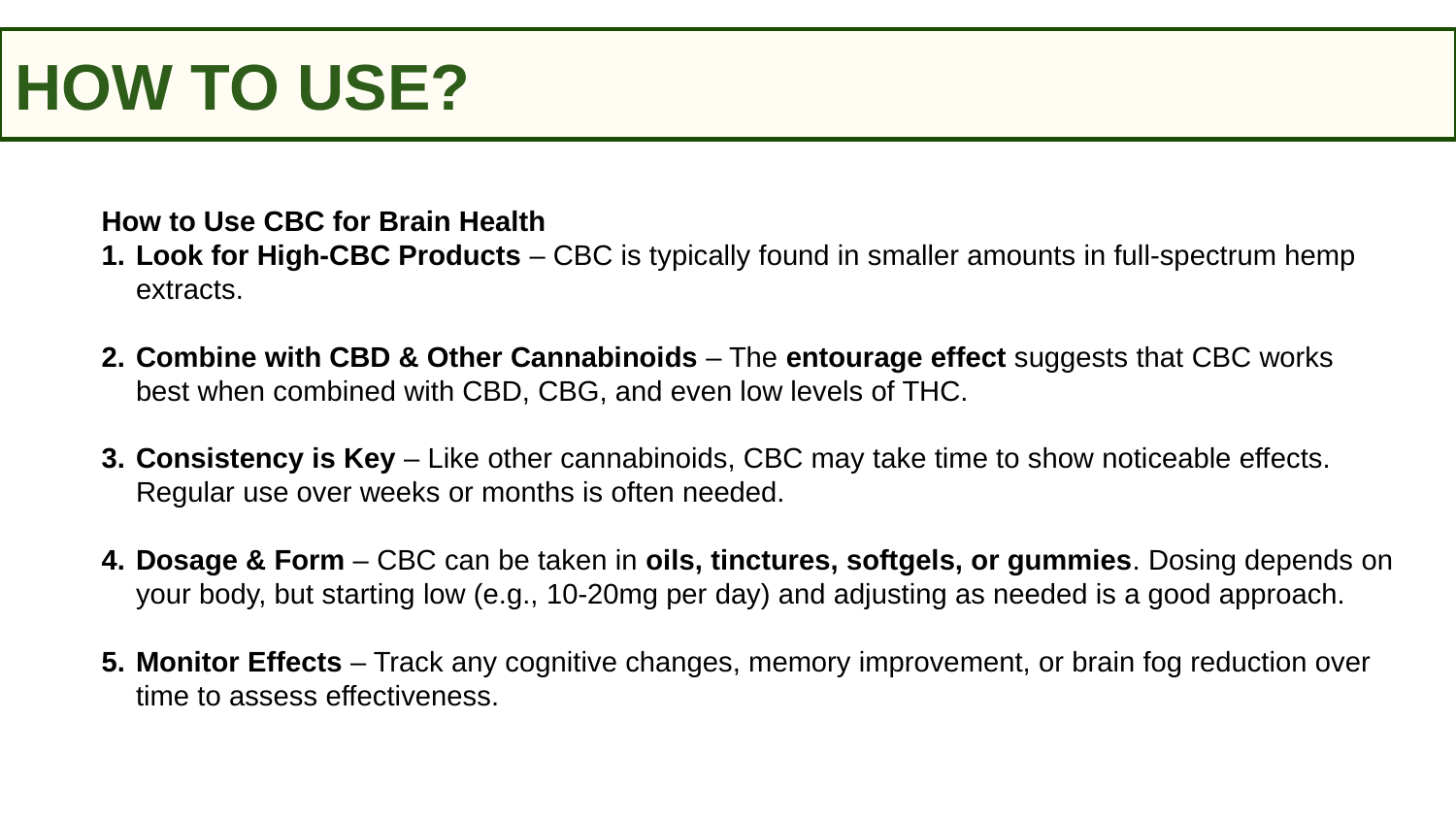

HOW TO USE?
How to Use CBC for Brain Health
Look for High-CBC Products – CBC is typically found in smaller amounts in full-spectrum hemp extracts.

Combine with CBD & Other Cannabinoids – The entourage effect suggests that CBC works best when combined with CBD, CBG, and even low levels of THC.

Consistency is Key – Like other cannabinoids, CBC may take time to show noticeable effects. Regular use over weeks or months is often needed.

Dosage & Form – CBC can be taken in oils, tinctures, softgels, or gummies. Dosing depends on your body, but starting low (e.g., 10-20mg per day) and adjusting as needed is a good approach.

Monitor Effects – Track any cognitive changes, memory improvement, or brain fog reduction over time to assess effectiveness.